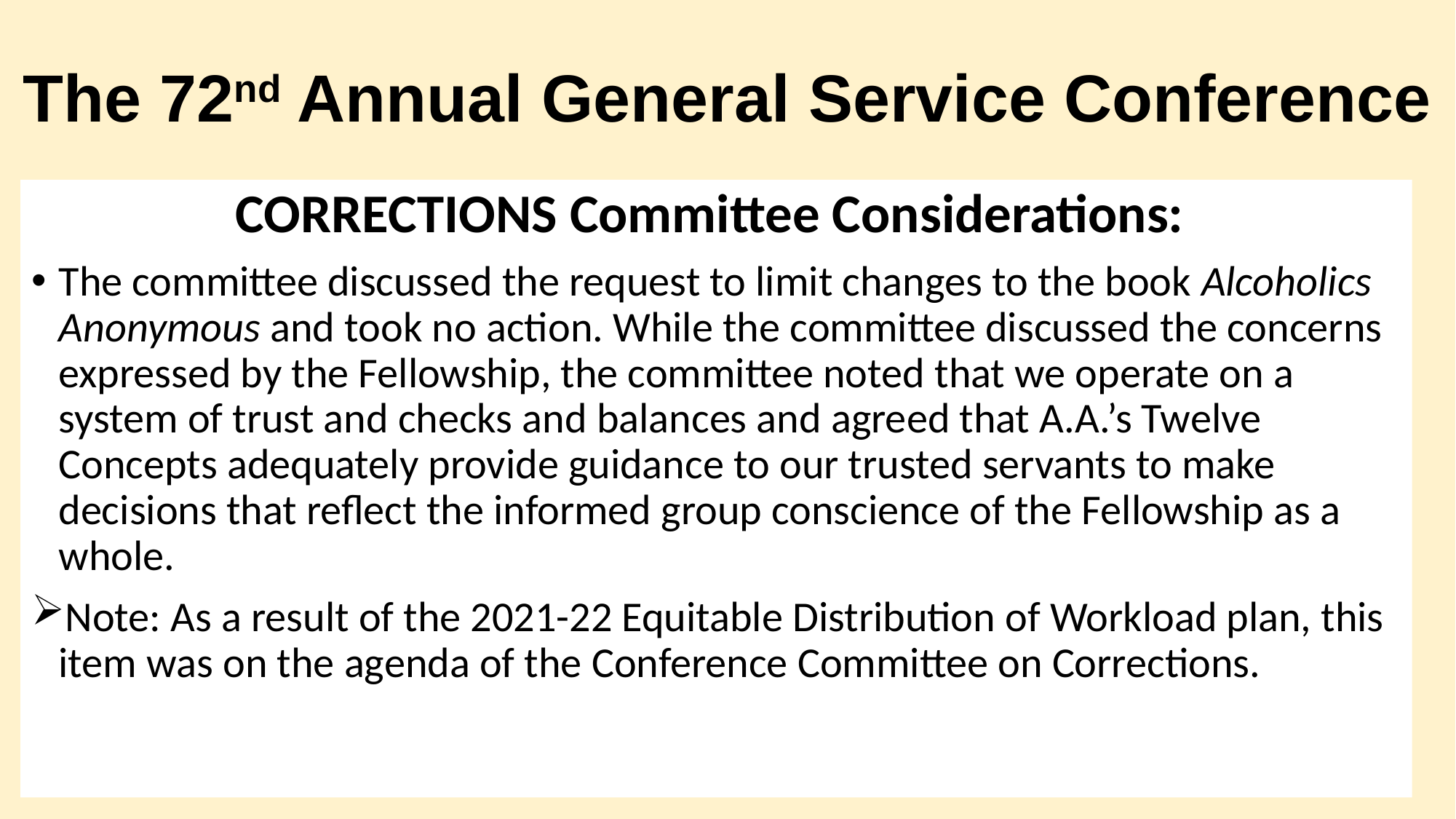

# The 72nd Annual General Service Conference
CORRECTIONS Committee Considerations:
The committee discussed the request to limit changes to the book Alcoholics Anonymous and took no action. While the committee discussed the concerns expressed by the Fellowship, the committee noted that we operate on a system of trust and checks and balances and agreed that A.A.’s Twelve Concepts adequately provide guidance to our trusted servants to make decisions that reflect the informed group conscience of the Fellowship as a whole.
Note: As a result of the 2021-22 Equitable Distribution of Workload plan, this item was on the agenda of the Conference Committee on Corrections.